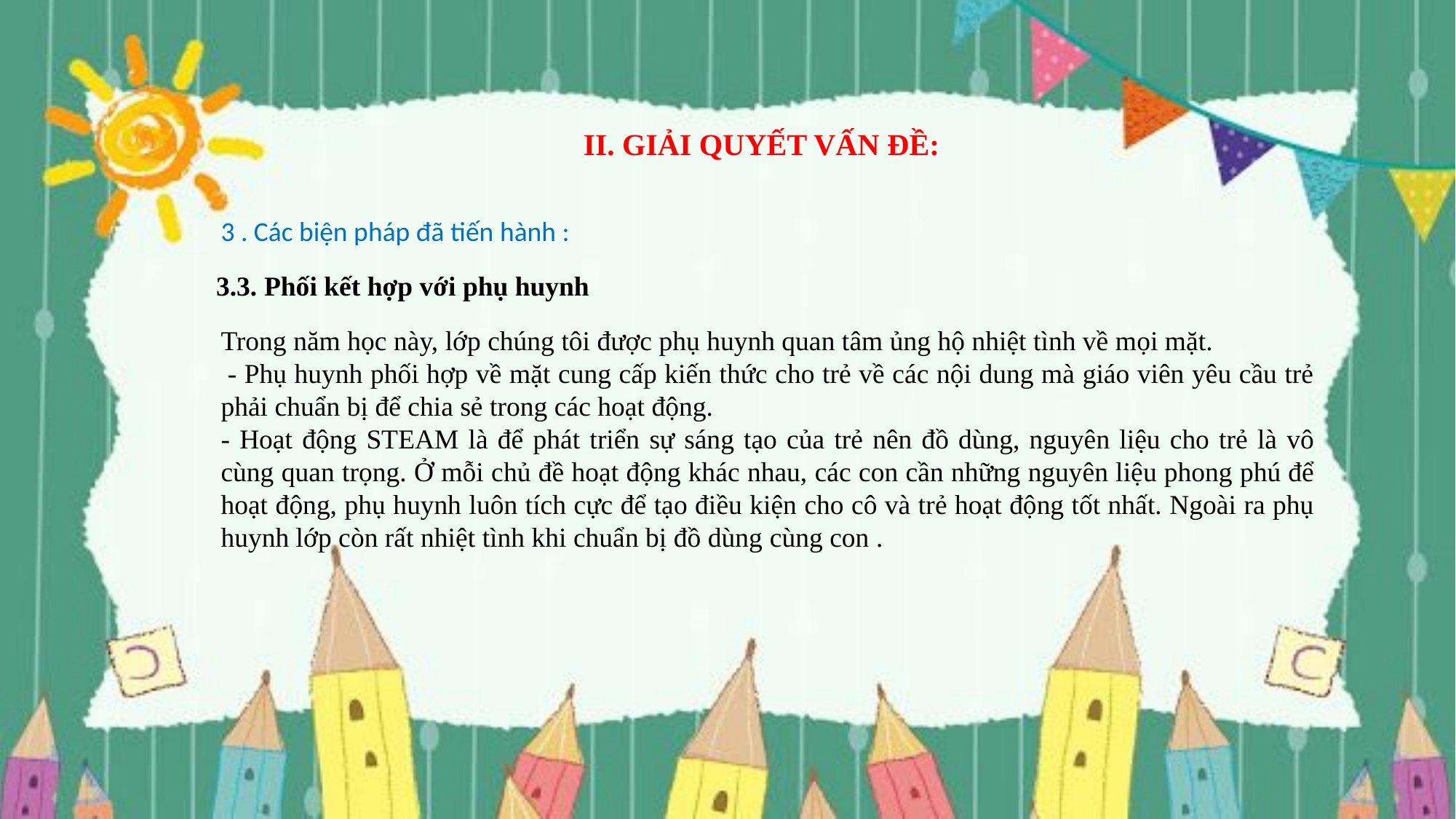

II. GIẢI QUYẾT VẤN ĐỀ:
3 . Các biện pháp đã tiến hành :
 3.3. Phối kết hợp với phụ huynh
Trong năm học này, lớp chúng tôi được phụ huynh quan tâm ủng hộ nhiệt tình về mọi mặt.
 - Phụ huynh phối hợp về mặt cung cấp kiến thức cho trẻ về các nội dung mà giáo viên yêu cầu trẻ phải chuẩn bị để chia sẻ trong các hoạt động.
- Hoạt động STEAM là để phát triển sự sáng tạo của trẻ nên đồ dùng, nguyên liệu cho trẻ là vô cùng quan trọng. Ở mỗi chủ đề hoạt động khác nhau, các con cần những nguyên liệu phong phú để hoạt động, phụ huynh luôn tích cực để tạo điều kiện cho cô và trẻ hoạt động tốt nhất. Ngoài ra phụ huynh lớp còn rất nhiệt tình khi chuẩn bị đồ dùng cùng con .